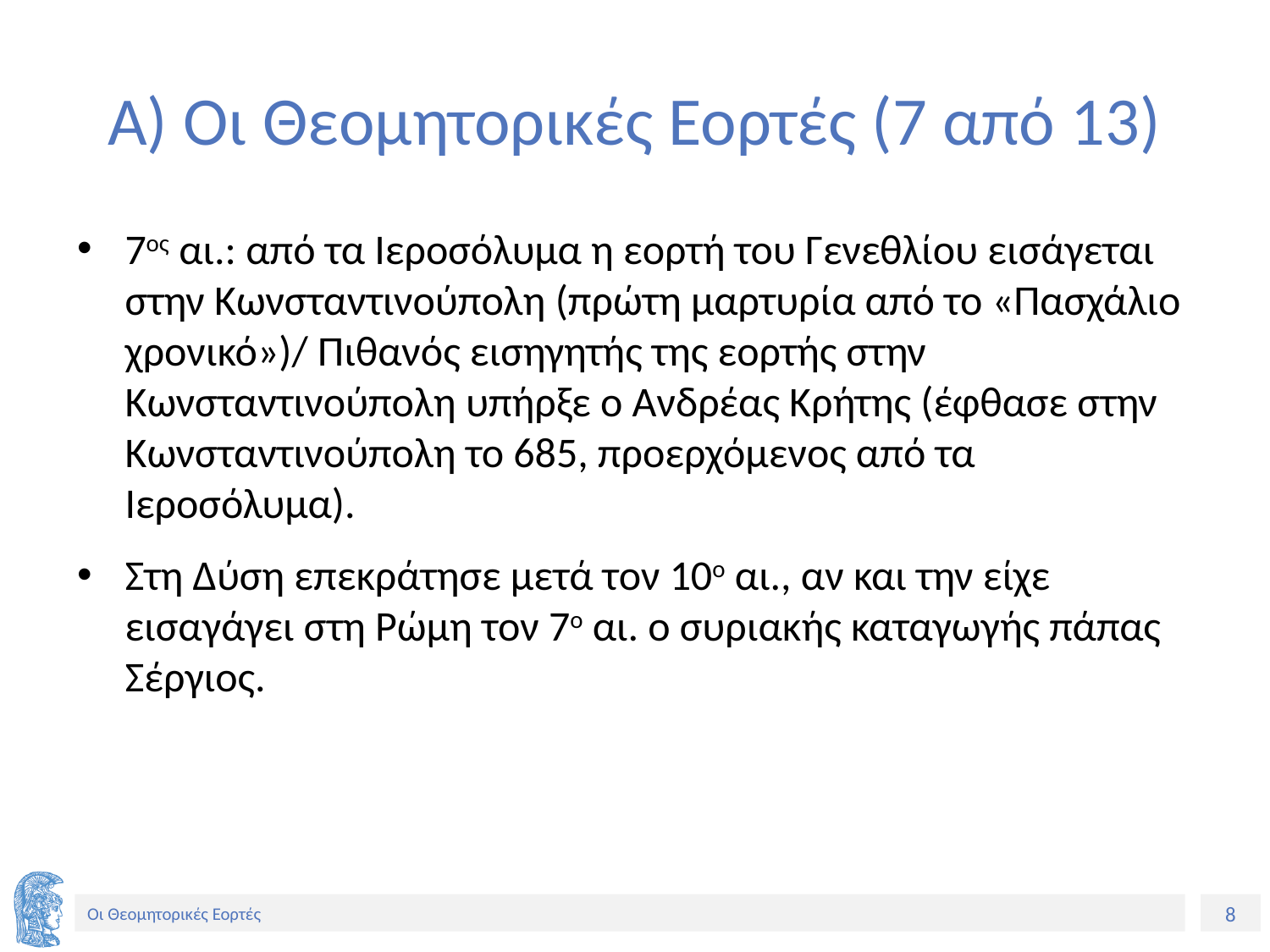

# Α) Οι Θεομητορικές Εορτές (7 από 13)
7ος αι.: από τα Ιεροσόλυμα η εορτή του Γενεθλίου εισάγεται στην Κωνσταντινούπολη (πρώτη μαρτυρία από το «Πασχάλιο χρονικό»)/ Πιθανός εισηγητής της εορτής στην Κωνσταντινούπολη υπήρξε ο Ανδρέας Κρήτης (έφθασε στην Κωνσταντινούπολη το 685, προερχόμενος από τα Ιεροσόλυμα).
Στη Δύση επεκράτησε μετά τον 10ο αι., αν και την είχε εισαγάγει στη Ρώμη τον 7ο αι. ο συριακής καταγωγής πάπας Σέργιος.